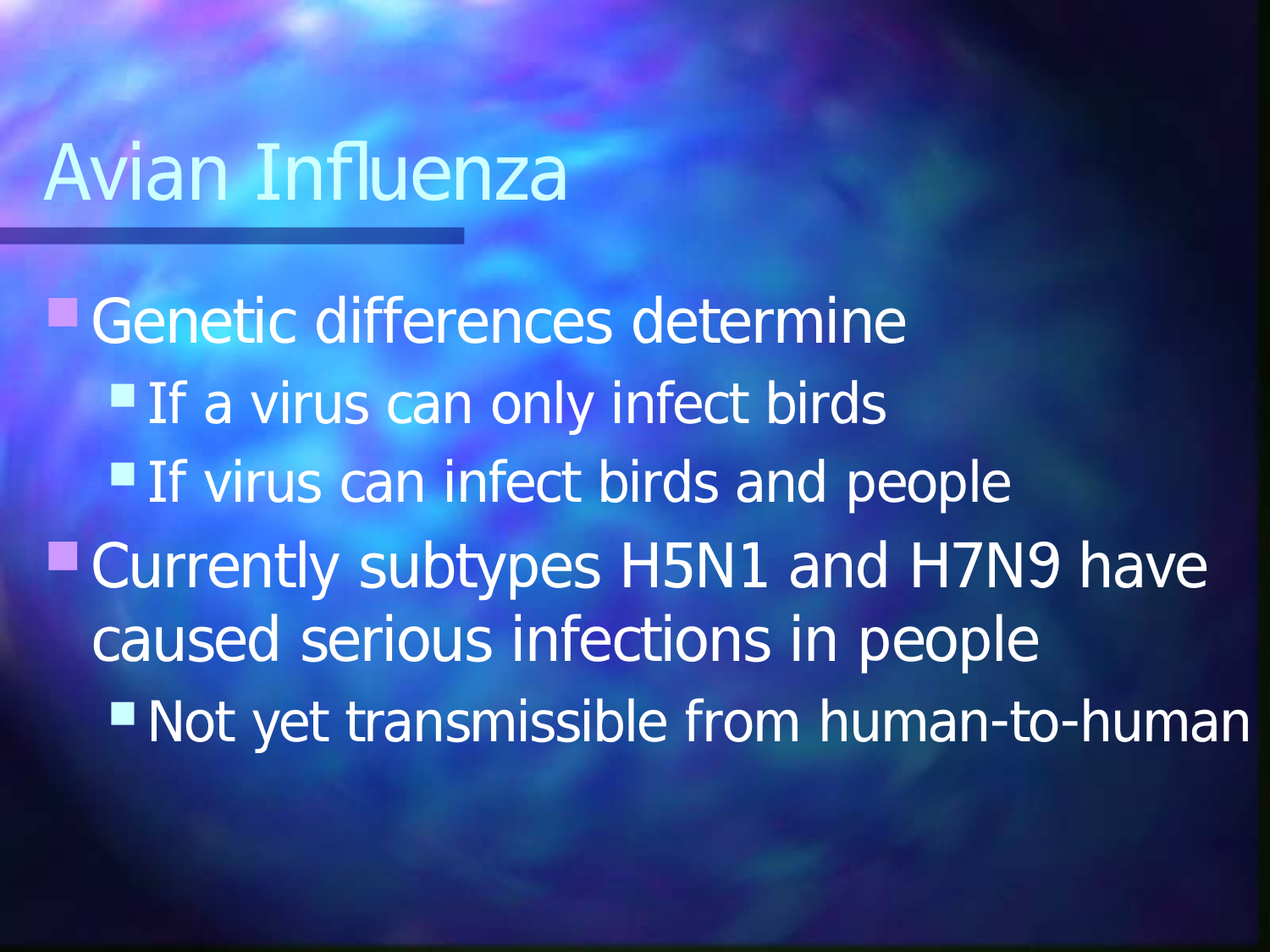

# Avian Influenza
Genetic differences determine
If a virus can only infect birds
If virus can infect birds and people
Currently subtypes H5N1 and H7N9 have caused serious infections in people
Not yet transmissible from human-to-human